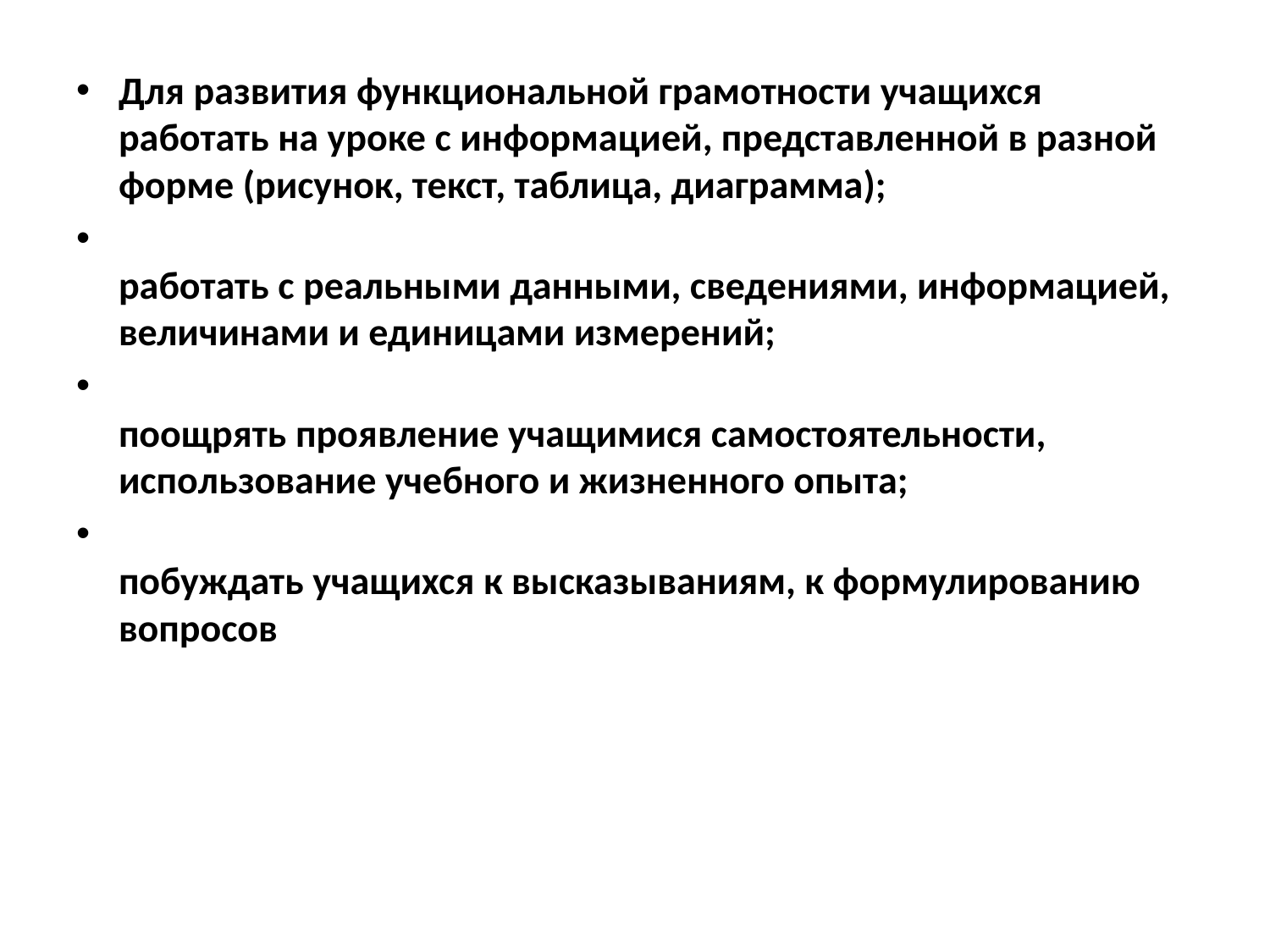

Для развития функциональной грамотности учащихся
работать на уроке с информацией, представленной в разной
форме (рисунок, текст, таблица, диаграмма);
работать с реальными данными, сведениями, информацией,
величинами и единицами измерений;
поощрять проявление учащимися самостоятельности,
использование учебного и жизненного опыта;
побуждать учащихся к высказываниям, к формулированию
вопросов